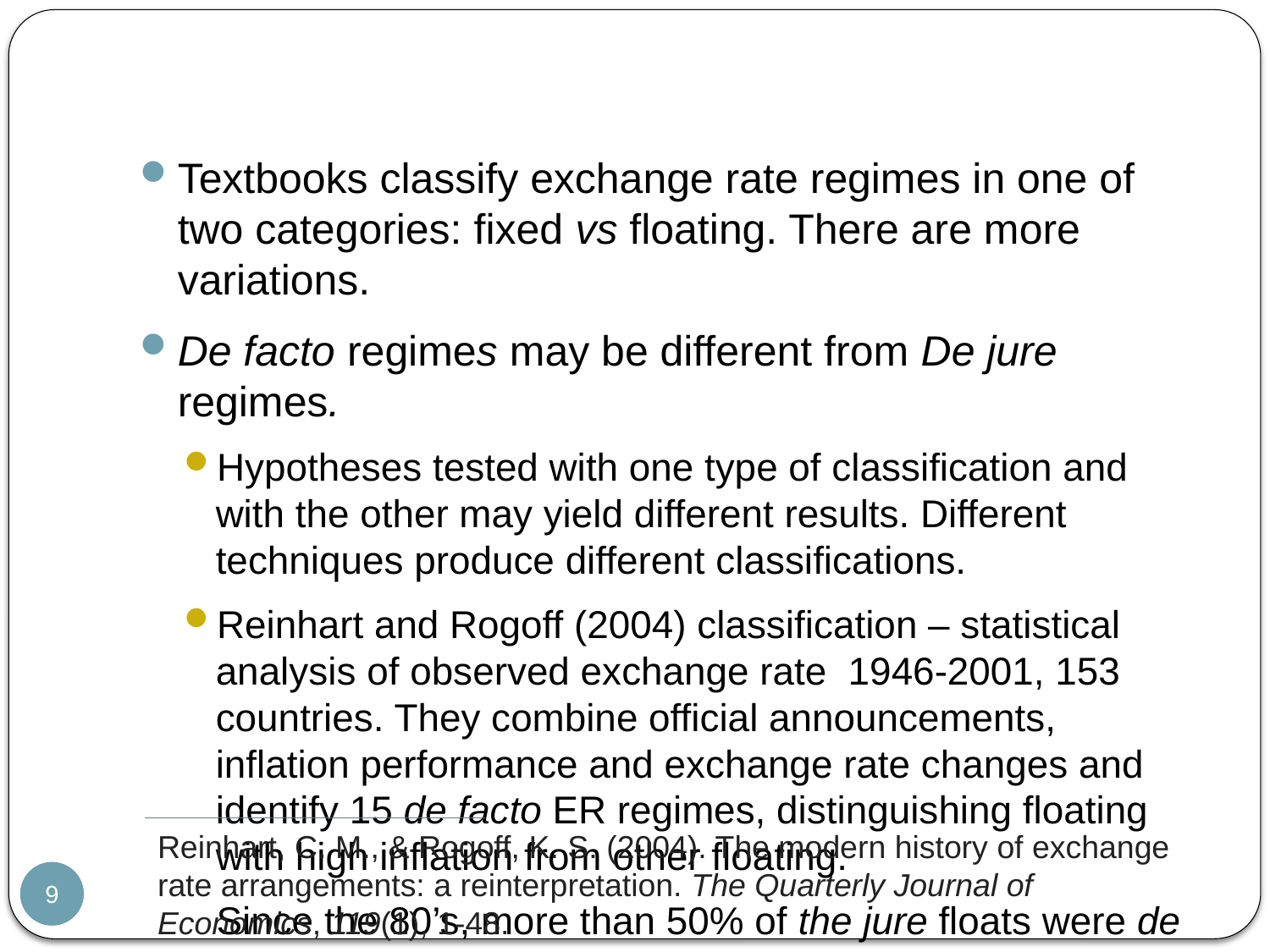

Textbooks classify exchange rate regimes in one of two categories: fixed vs floating. There are more variations.
De facto regimes may be different from De jure regimes.
Hypotheses tested with one type of classification and with the other may yield different results. Different techniques produce different classifications.
Reinhart and Rogoff (2004) classification – statistical analysis of observed exchange rate  1946-2001, 153 countries. They combine official announcements, inflation performance and exchange rate changes and identify 15 de facto ER regimes, distinguishing floating with high inflation from other floating.
   Since the 80’s, more than 50% of the jure floats were de facto pegs.
Reinhart, C. M., & Rogoff, K. S. (2004). The modern history of exchange rate arrangements: a reinterpretation. The Quarterly Journal of Economics, 119(1), 1-48.
9
9